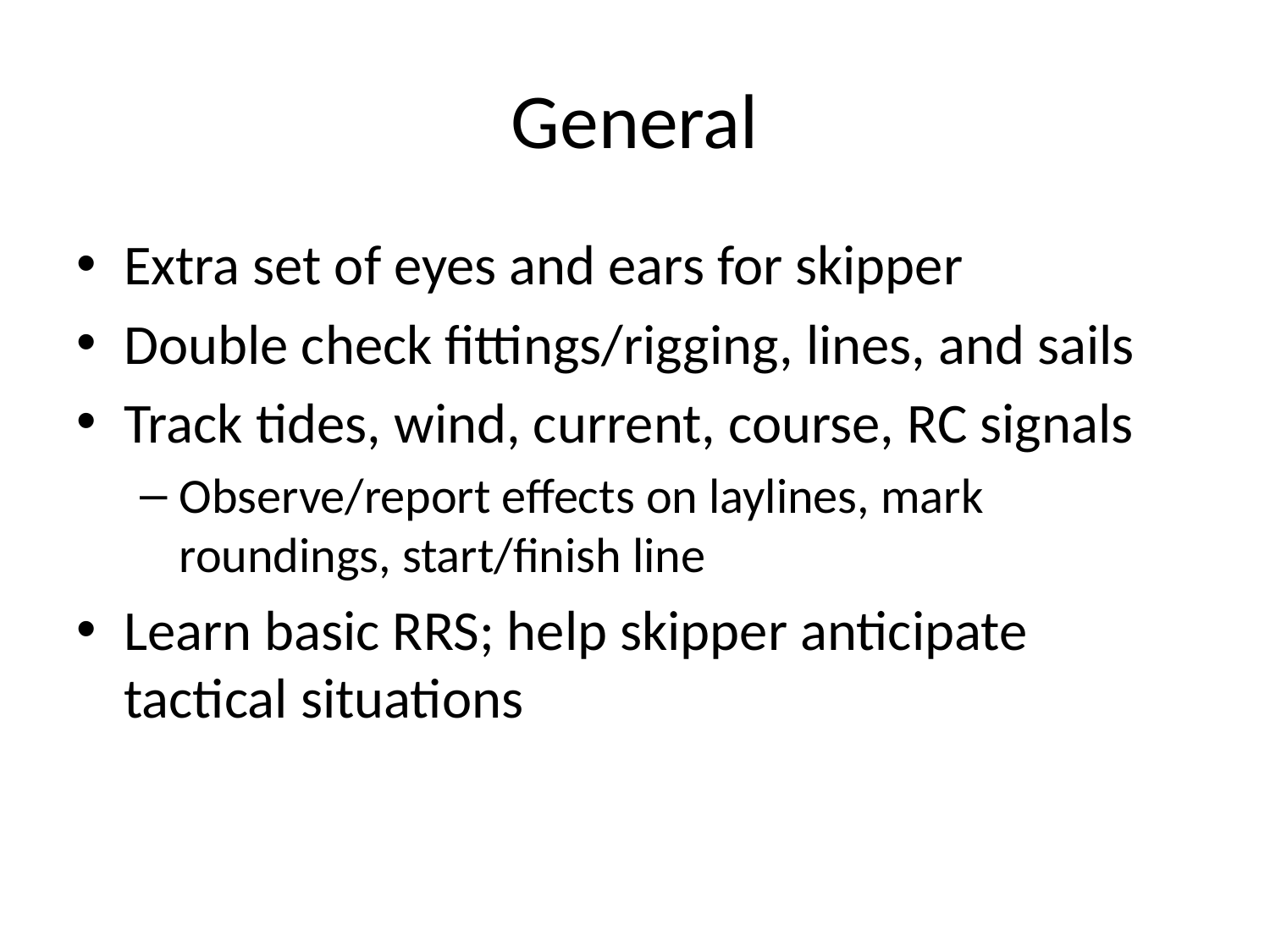

# General
Extra set of eyes and ears for skipper
Double check fittings/rigging, lines, and sails
Track tides, wind, current, course, RC signals
Observe/report effects on laylines, mark roundings, start/finish line
Learn basic RRS; help skipper anticipate tactical situations